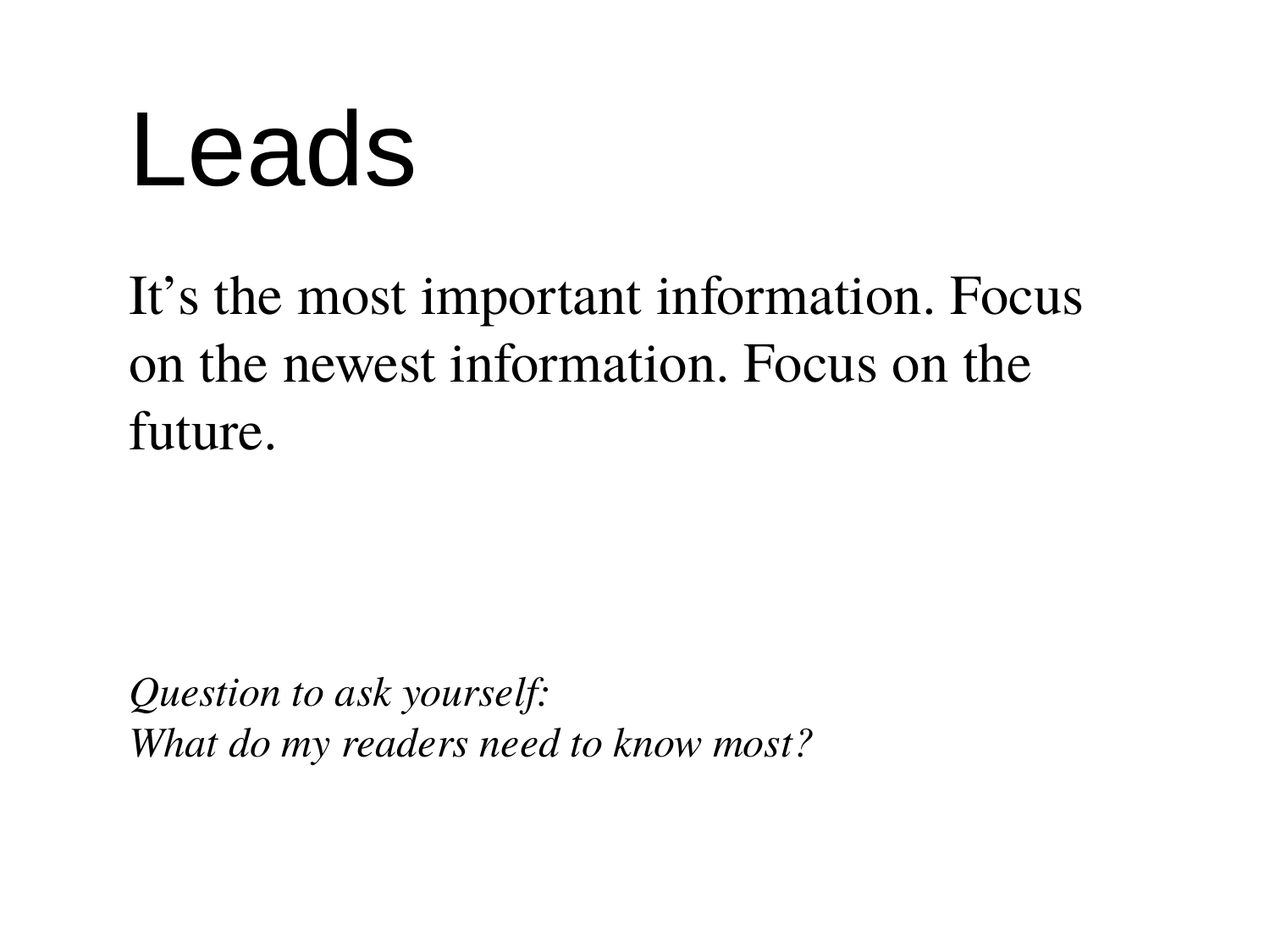

Leads

It’s the most important information. Focus on the newest information. Focus on the future.

Question to ask yourself:
What do my readers need to know most?